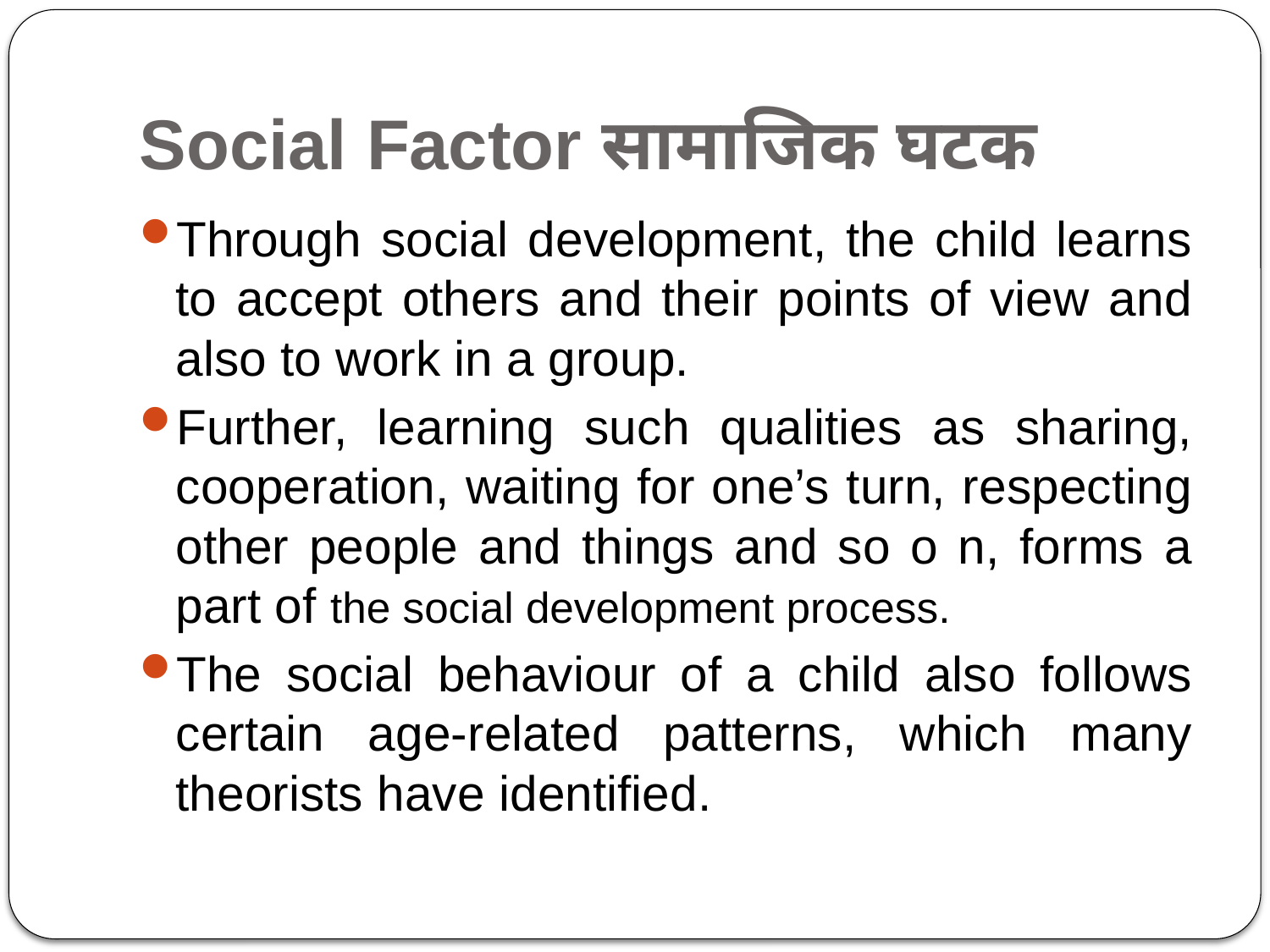

# Social Factor सामाजिक घटक
Through social development, the child learns to accept others and their points of view and also to work in a group.
Further, learning such qualities as sharing, cooperation, waiting for one’s turn, respecting other people and things and so o n, forms a part of the social development process.
The social behaviour of a child also follows certain age-related patterns, which many theorists have identified.